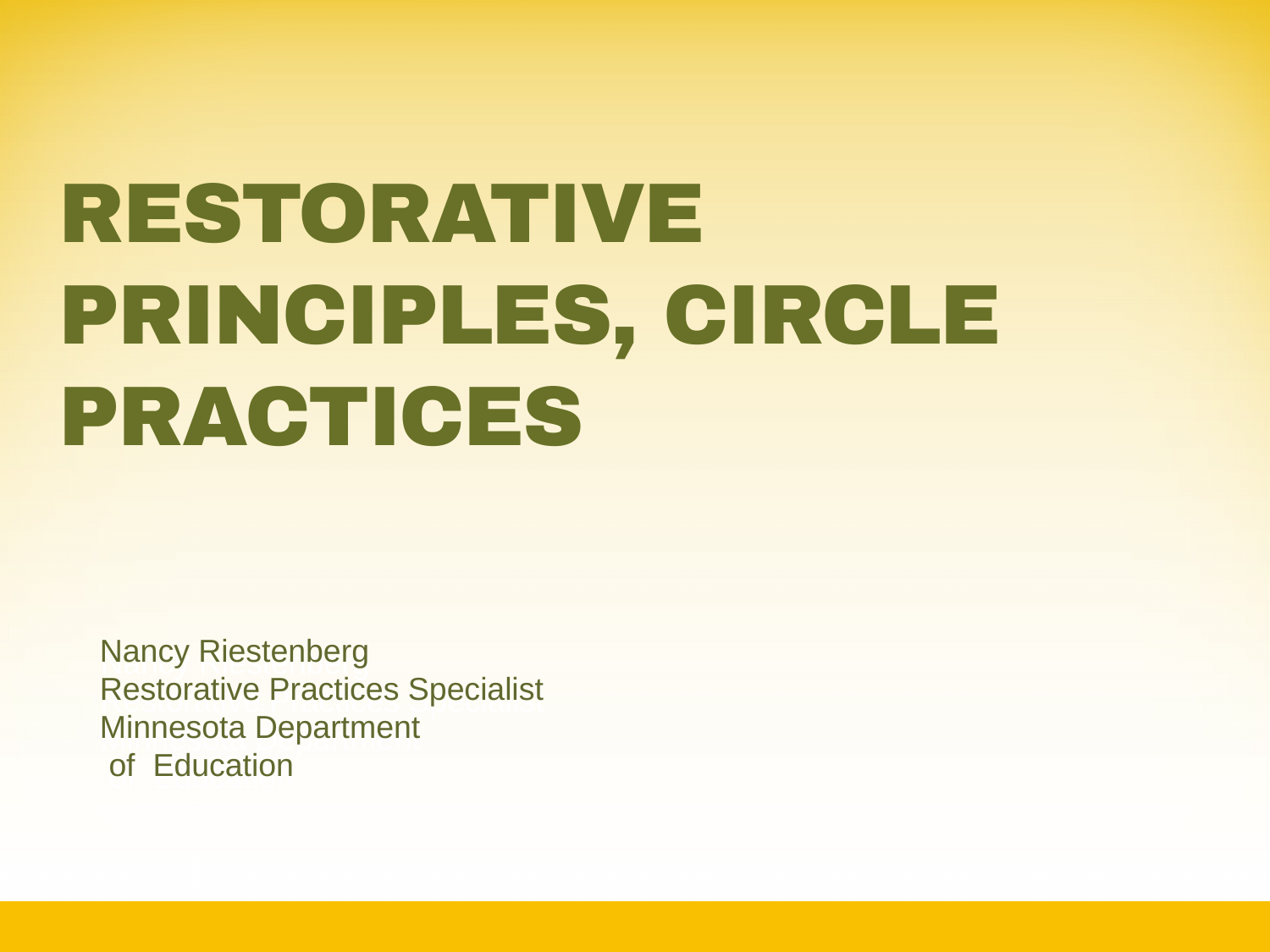

# Restorative Principles, Circle Practices
Nancy Riestenberg
Restorative Practices Specialist
Minnesota Department
 of  Education
Nancy Riestenberg
Restorative Practices Specialist
Minnesota Department
 of  Education